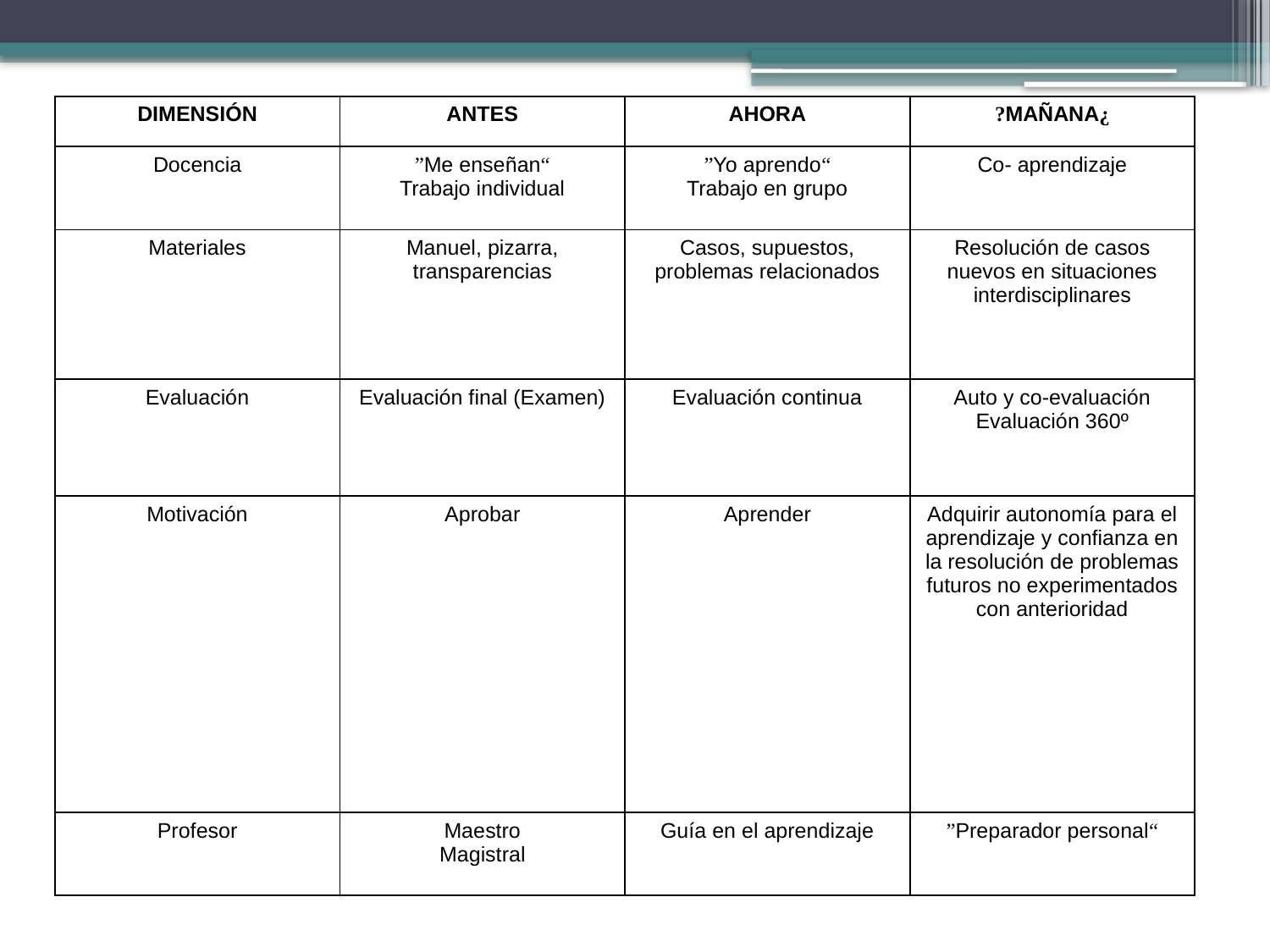

| DIMENSIÓN | ANTES | AHORA | ¿MAÑANA? |
| --- | --- | --- | --- |
| Docencia | “Me enseñan” Trabajo individual | “Yo aprendo” Trabajo en grupo | Co- aprendizaje |
| Materiales | Manuel, pizarra, transparencias | Casos, supuestos, problemas relacionados | Resolución de casos nuevos en situaciones interdisciplinares |
| Evaluación | Evaluación final (Examen) | Evaluación continua | Auto y co-evaluación Evaluación 360º |
| Motivación | Aprobar | Aprender | Adquirir autonomía para el aprendizaje y confianza en la resolución de problemas futuros no experimentados con anterioridad |
| Profesor | Maestro Magistral | Guía en el aprendizaje | “Preparador personal” |